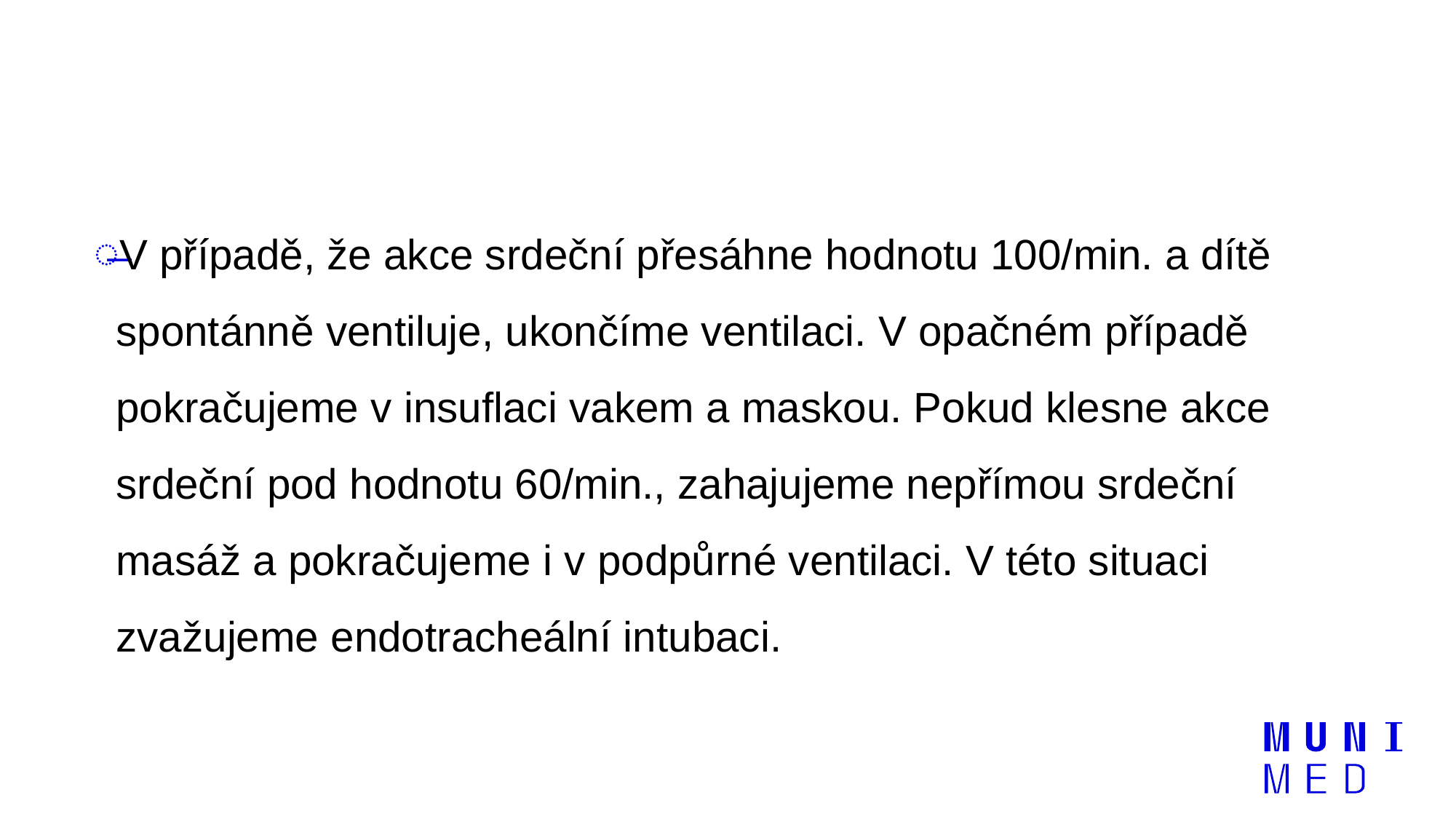

#
V případě, že akce srdeční přesáhne hodnotu 100/min. a dítě spontánně ventiluje, ukončíme ventilaci. V opačném případě pokračujeme v insuflaci vakem a maskou. Pokud klesne akce srdeční pod hodnotu 60/min., zahajujeme nepřímou srdeční masáž a pokračujeme i v podpůrné ventilaci. V této situaci zvažujeme endotracheální intubaci.